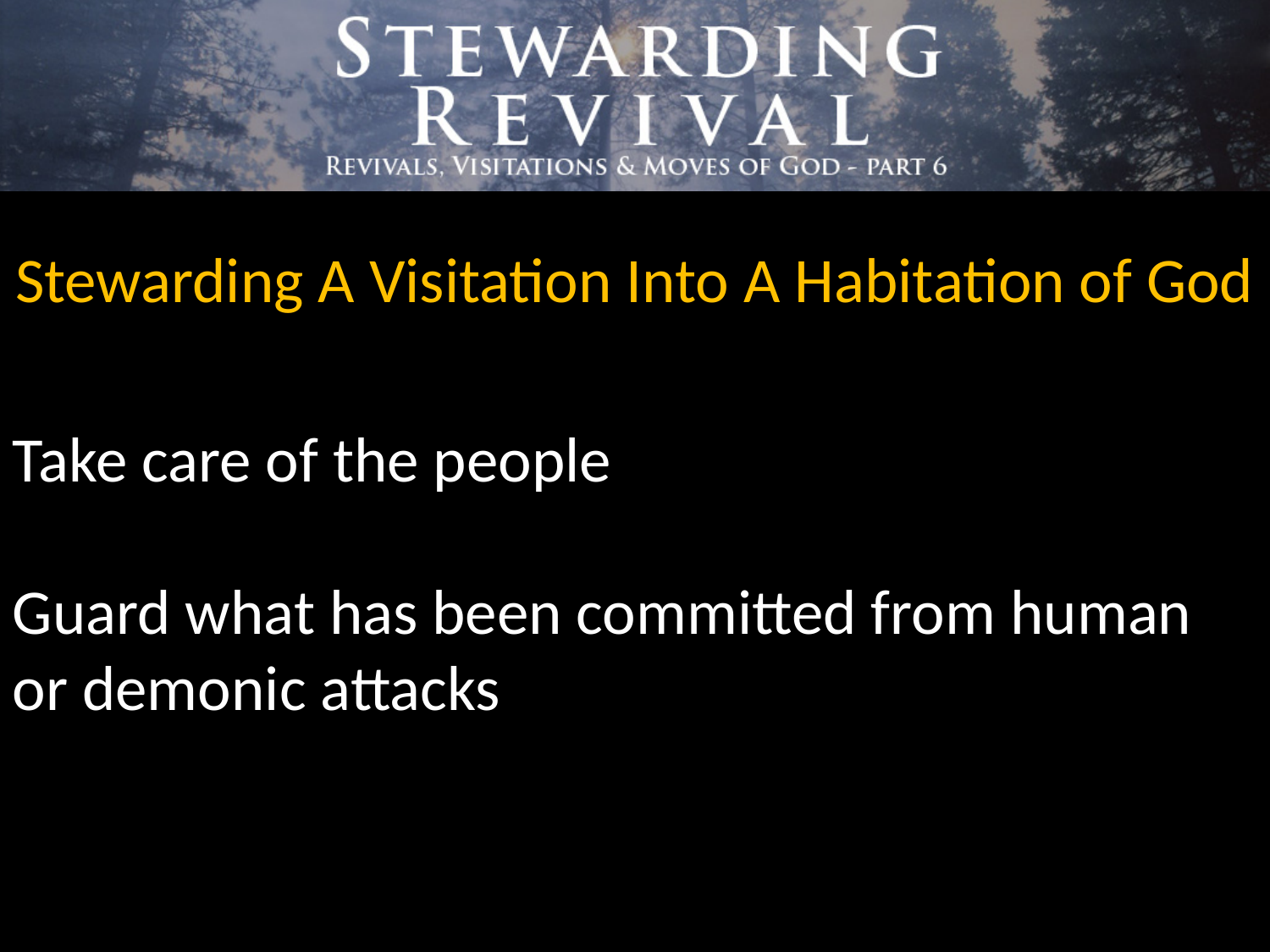

Stewarding A Visitation Into A Habitation of God
Take care of the people

Guard what has been committed from human or demonic attacks